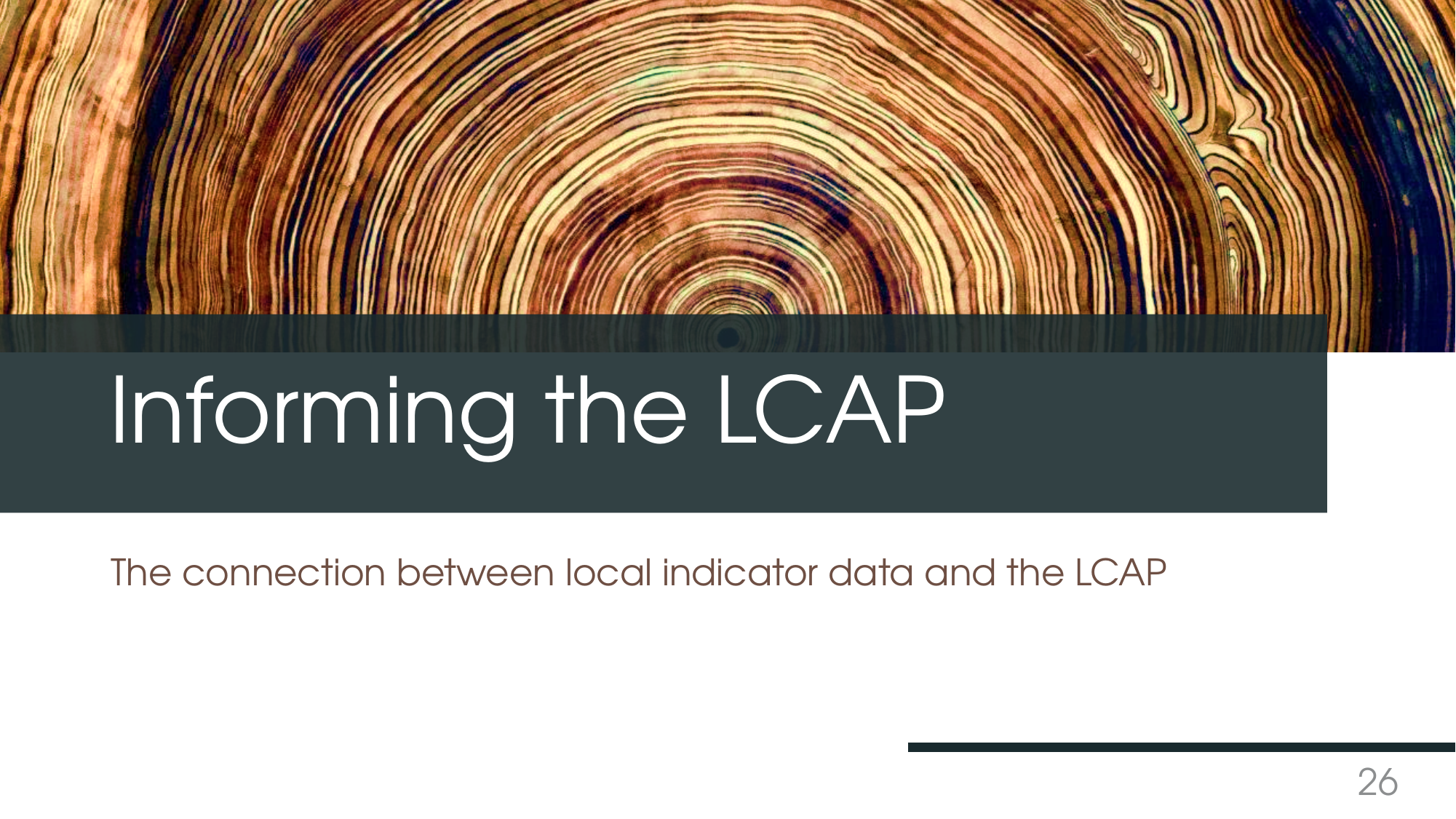

# Informing the LCAP
The connection between local indicator data and the LCAP
26